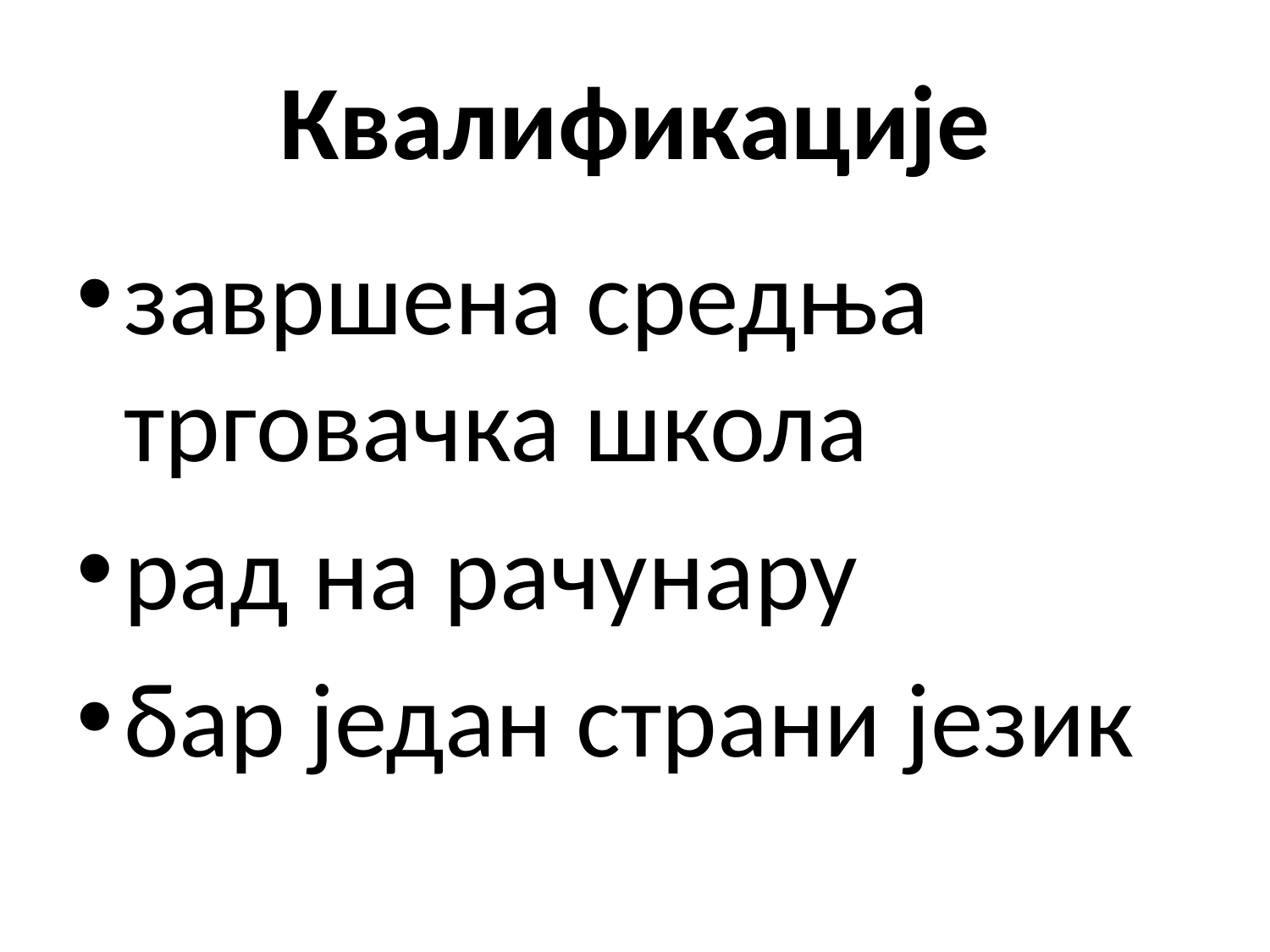

# Квалификације
завршена средња трговачка школа
рад на рачунару
бар један страни језик